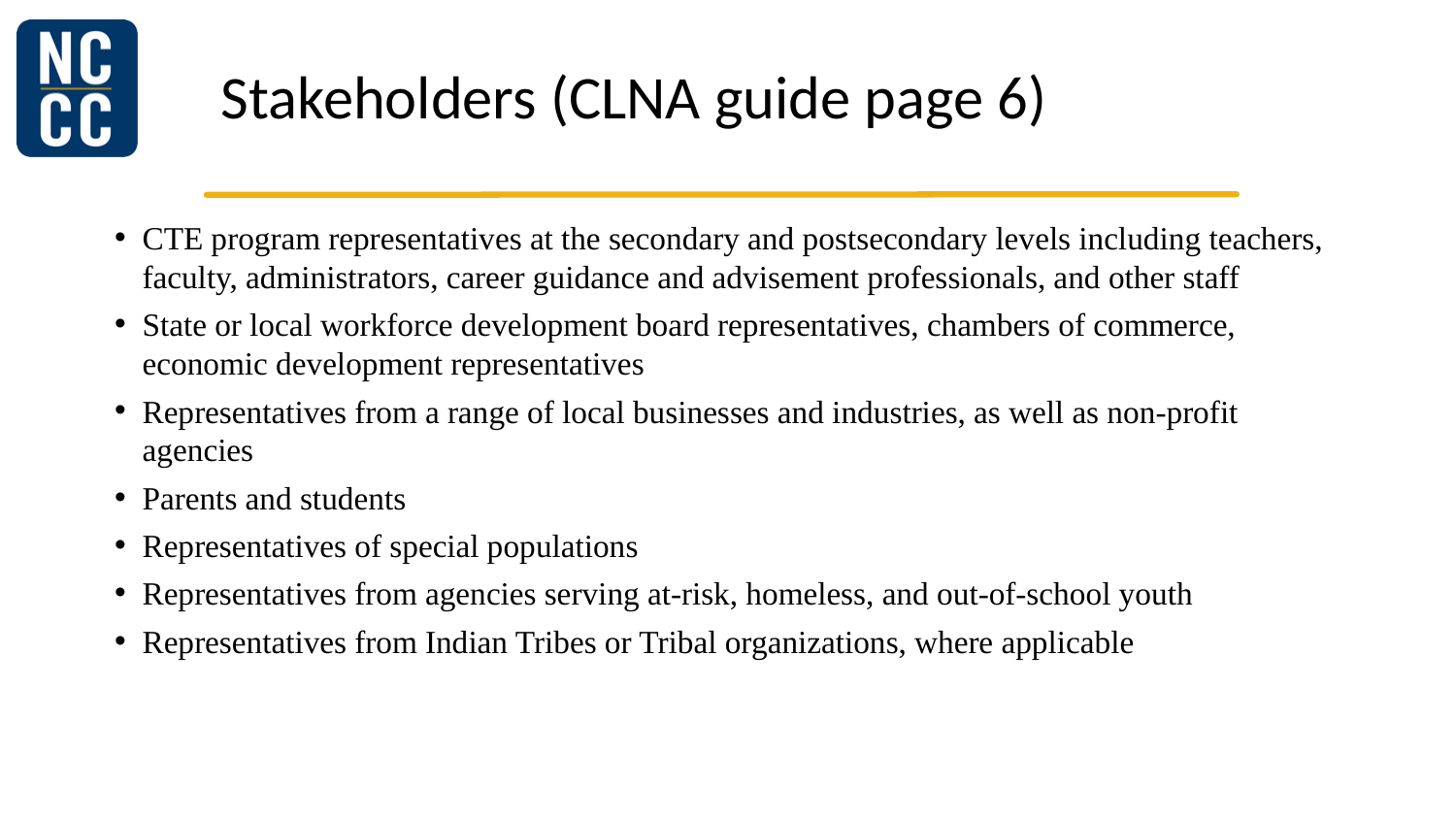

# Stakeholders (CLNA guide page 6)
CTE program representatives at the secondary and postsecondary levels including teachers, faculty, administrators, career guidance and advisement professionals, and other staff
State or local workforce development board representatives, chambers of commerce, economic development representatives
Representatives from a range of local businesses and industries, as well as non-profit agencies
Parents and students
Representatives of special populations
Representatives from agencies serving at-risk, homeless, and out-of-school youth
Representatives from Indian Tribes or Tribal organizations, where applicable